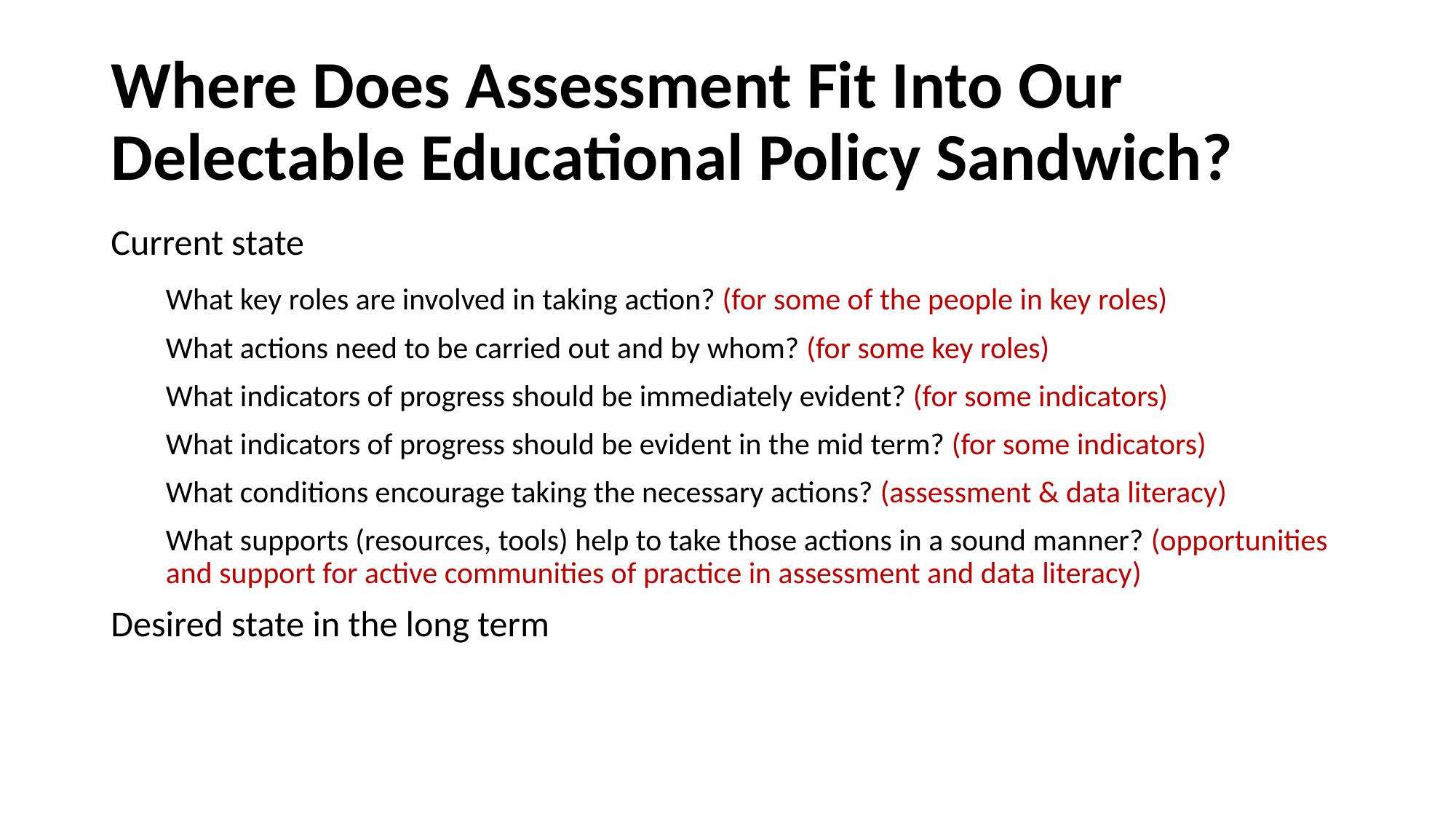

# Where Does Assessment Fit Into Our Delectable Educational Policy Sandwich?
Current state
	What key roles are involved in taking action? (for some of the people in key roles)
	What actions need to be carried out and by whom? (for some key roles)
	What indicators of progress should be immediately evident? (for some indicators)
	What indicators of progress should be evident in the mid term? (for some indicators)
	What conditions encourage taking the necessary actions? (assessment & data literacy)
	What supports (resources, tools) help to take those actions in a sound manner? (opportunities and support for active communities of practice in assessment and data literacy)
Desired state in the long term